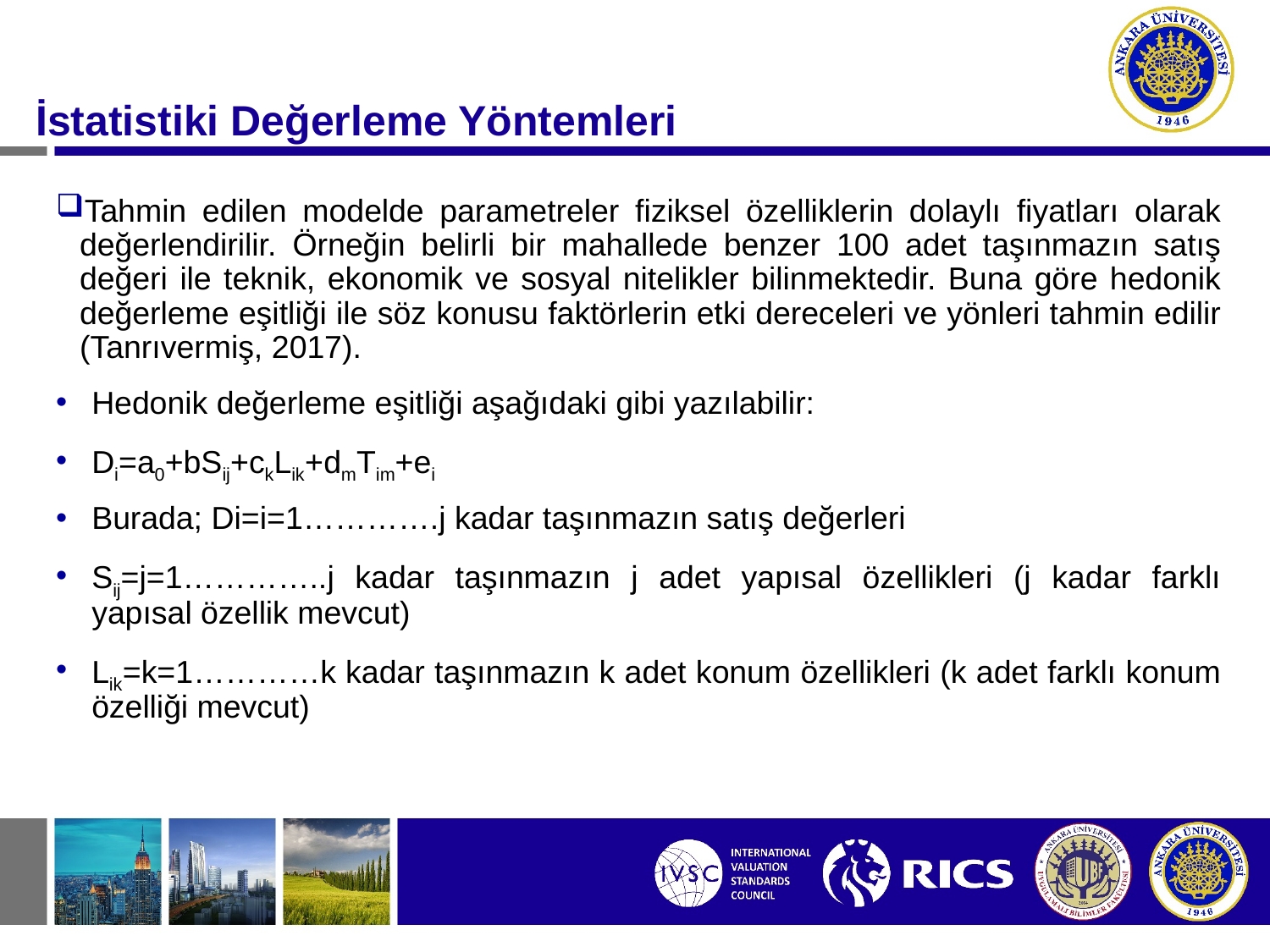

#
İstatistiki Değerleme Yöntemleri
Tahmin edilen modelde parametreler fiziksel özelliklerin dolaylı fiyatları olarak değerlendirilir. Örneğin belirli bir mahallede benzer 100 adet taşınmazın satış değeri ile teknik, ekonomik ve sosyal nitelikler bilinmektedir. Buna göre hedonik değerleme eşitliği ile söz konusu faktörlerin etki dereceleri ve yönleri tahmin edilir (Tanrıvermiş, 2017).
Hedonik değerleme eşitliği aşağıdaki gibi yazılabilir:
Di=a0+bSij+ckLik+dmTim+ei
Burada; Di=i=1………….j kadar taşınmazın satış değerleri
Sij=j=1…………..j kadar taşınmazın j adet yapısal özellikleri (j kadar farklı yapısal özellik mevcut)
Lik=k=1…………k kadar taşınmazın k adet konum özellikleri (k adet farklı konum özelliği mevcut)